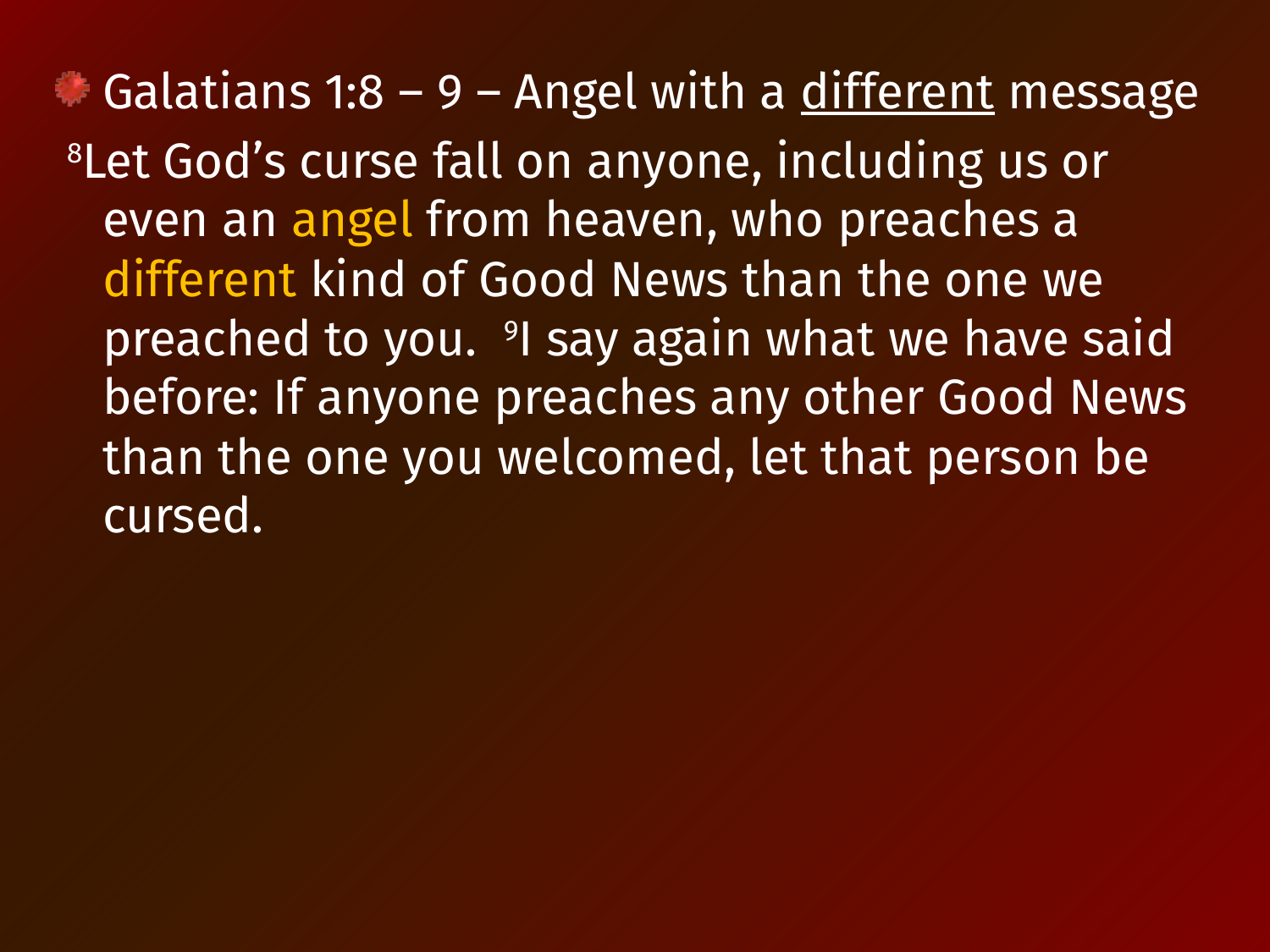

Galatians 1:8 – 9 – Angel with a different message
 8Let God’s curse fall on anyone, including us or even an angel from heaven, who preaches a different kind of Good News than the one we preached to you.  9I say again what we have said before: If anyone preaches any other Good News than the one you welcomed, let that person be cursed.